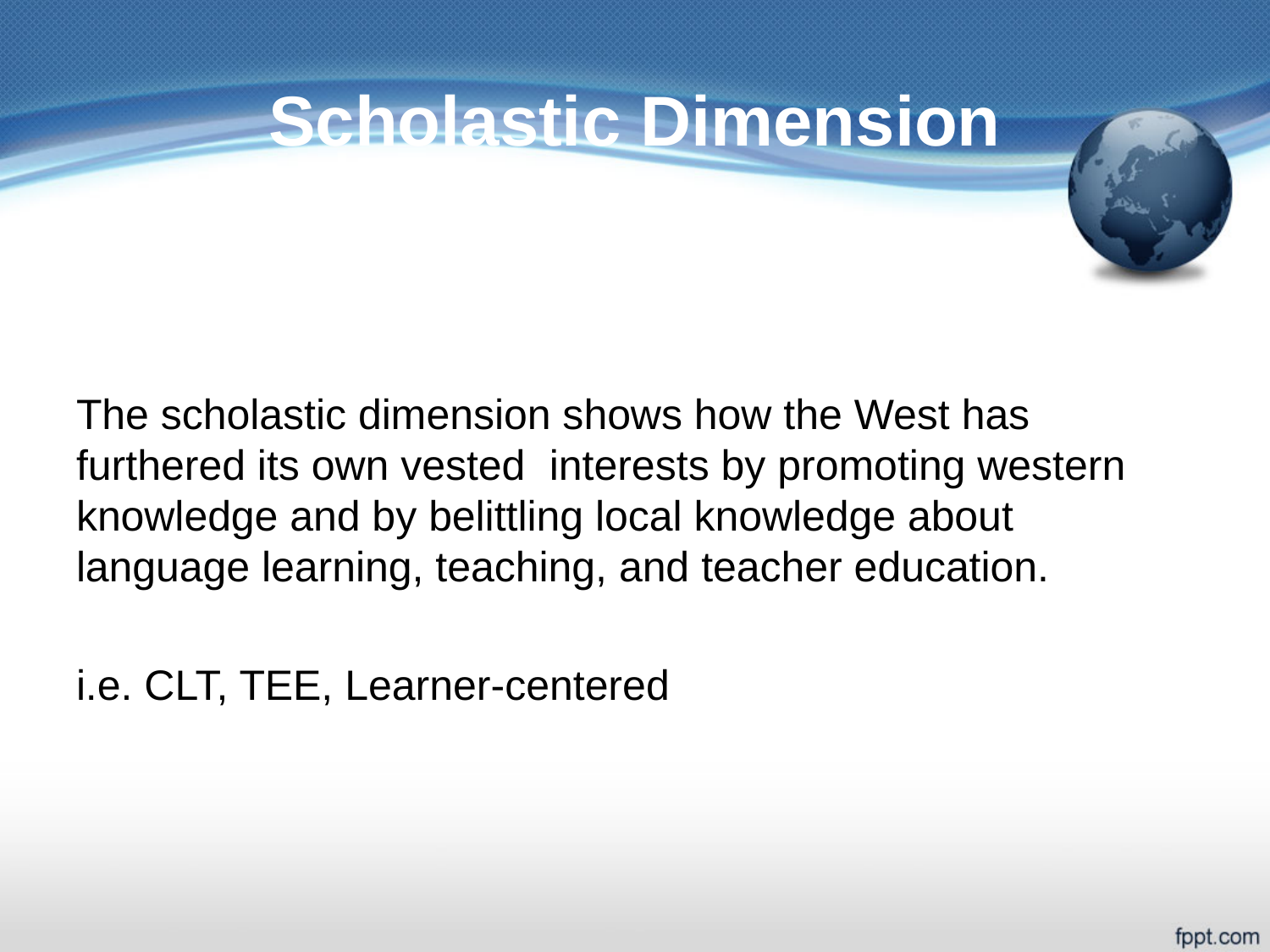

# Scholastic Dimension
The scholastic dimension shows how the West has furthered its own vested  interests by promoting western knowledge and by belittling local knowledge about  language learning, teaching, and teacher education.

i.e. CLT, TEE, Learner-centered